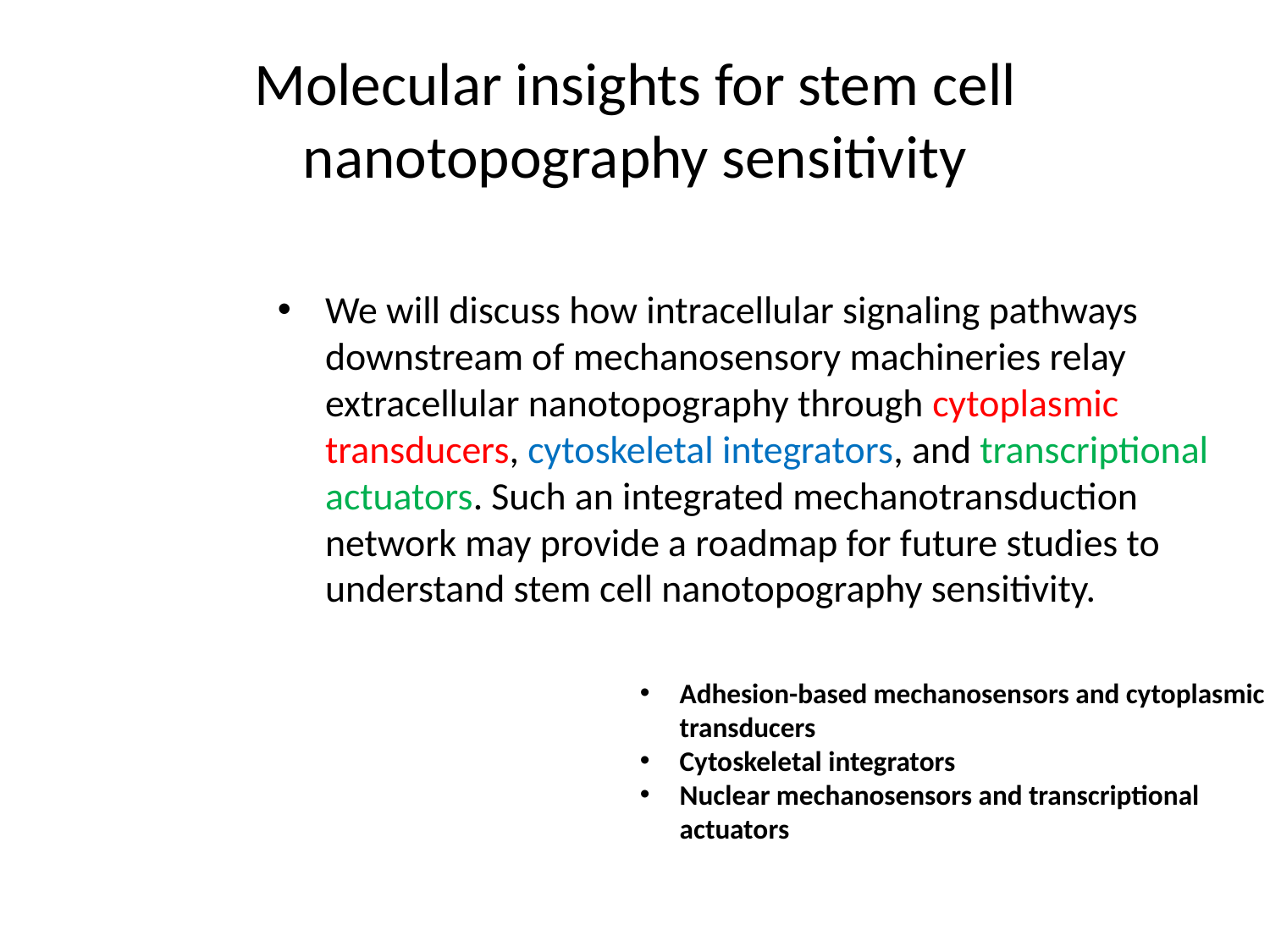

# Molecular insights for stem cell nanotopography sensitivity
We will discuss how intracellular signaling pathways downstream of mechanosensory machineries relay extracellular nanotopography through cytoplasmic transducers, cytoskeletal integrators, and transcriptional actuators. Such an integrated mechanotransduction network may provide a roadmap for future studies to understand stem cell nanotopography sensitivity.
Adhesion-based mechanosensors and cytoplasmic transducers
Cytoskeletal integrators
Nuclear mechanosensors and transcriptional actuators